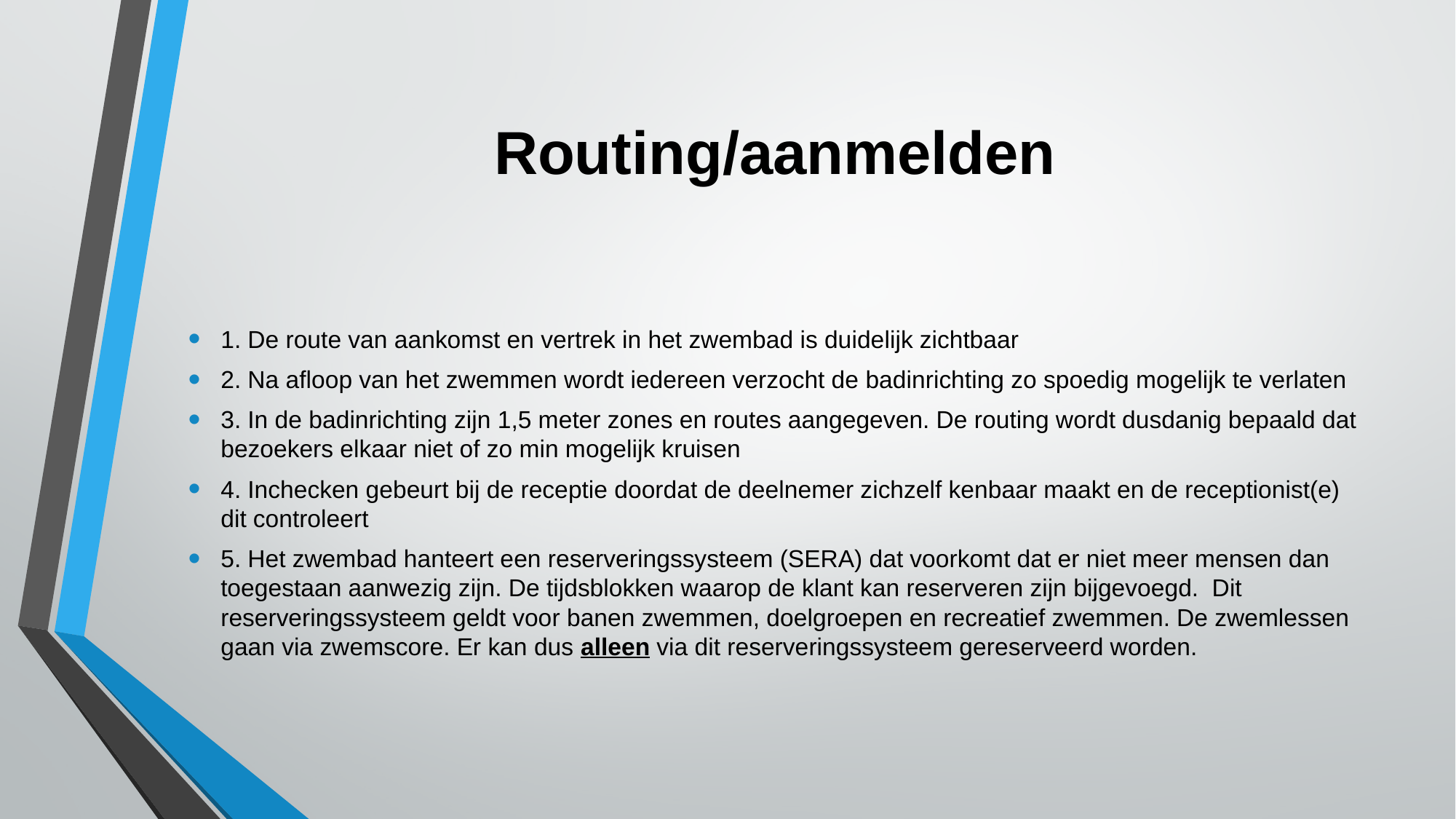

# Routing/aanmelden
1. De route van aankomst en vertrek in het zwembad is duidelijk zichtbaar
2. Na afloop van het zwemmen wordt iedereen verzocht de badinrichting zo spoedig mogelijk te verlaten
3. In de badinrichting zijn 1,5 meter zones en routes aangegeven. De routing wordt dusdanig bepaald dat bezoekers elkaar niet of zo min mogelijk kruisen
4. Inchecken gebeurt bij de receptie doordat de deelnemer zichzelf kenbaar maakt en de receptionist(e) dit controleert
5. Het zwembad hanteert een reserveringssysteem (SERA) dat voorkomt dat er niet meer mensen dan toegestaan aanwezig zijn. De tijdsblokken waarop de klant kan reserveren zijn bijgevoegd.  Dit reserveringssysteem geldt voor banen zwemmen, doelgroepen en recreatief zwemmen. De zwemlessen gaan via zwemscore. Er kan dus alleen via dit reserveringssysteem gereserveerd worden.